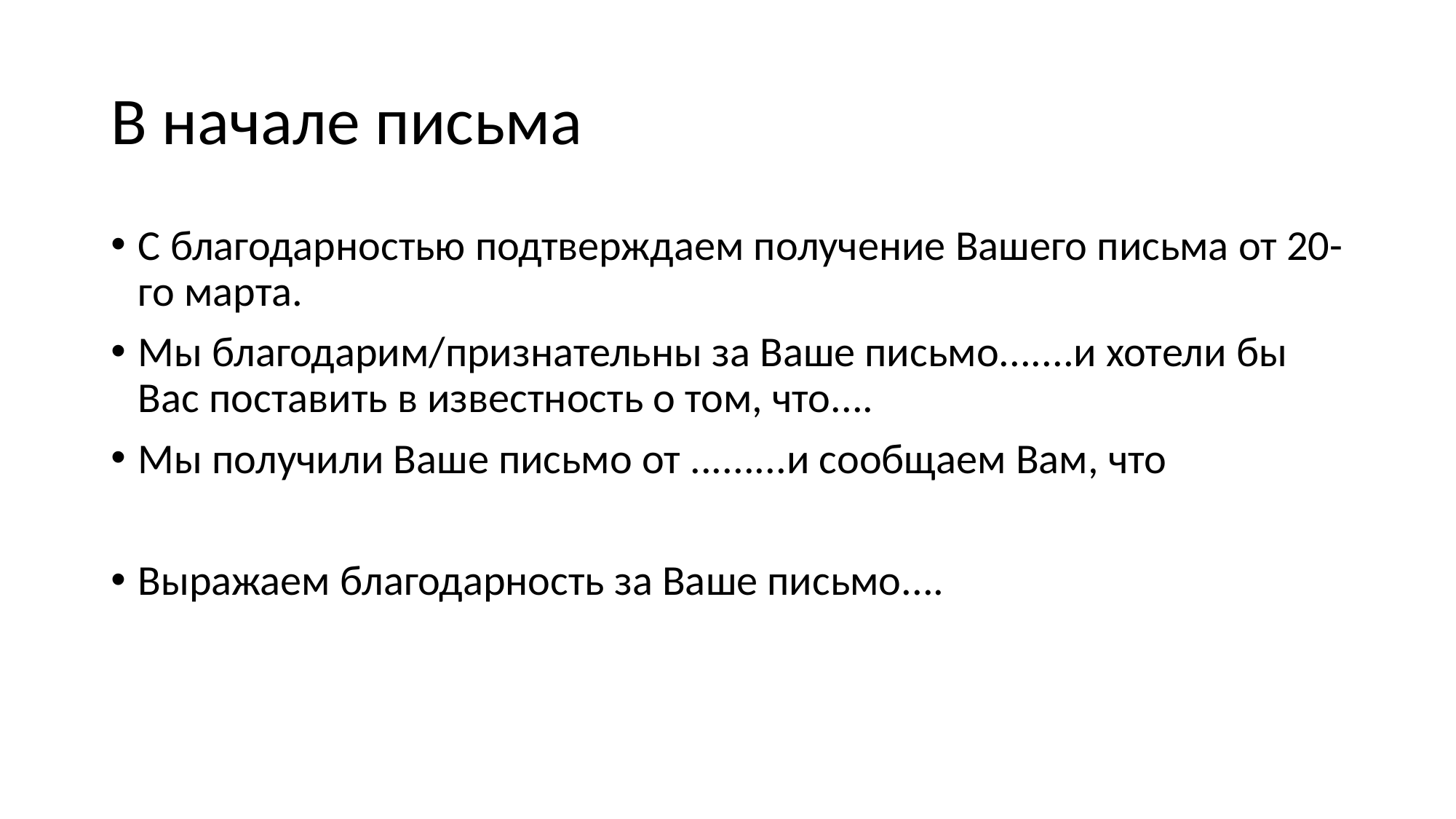

# В начале письма
С благодарностью подтверждаем получение Вашего письма от 20-го марта.
Мы благодарим/признательны за Ваше письмо.......и хотели бы Вас поставить в известность о том, что....
Мы получили Ваше письмо от .........и сообщаем Вам, что

Выражаем благодарность за Ваше письмо....